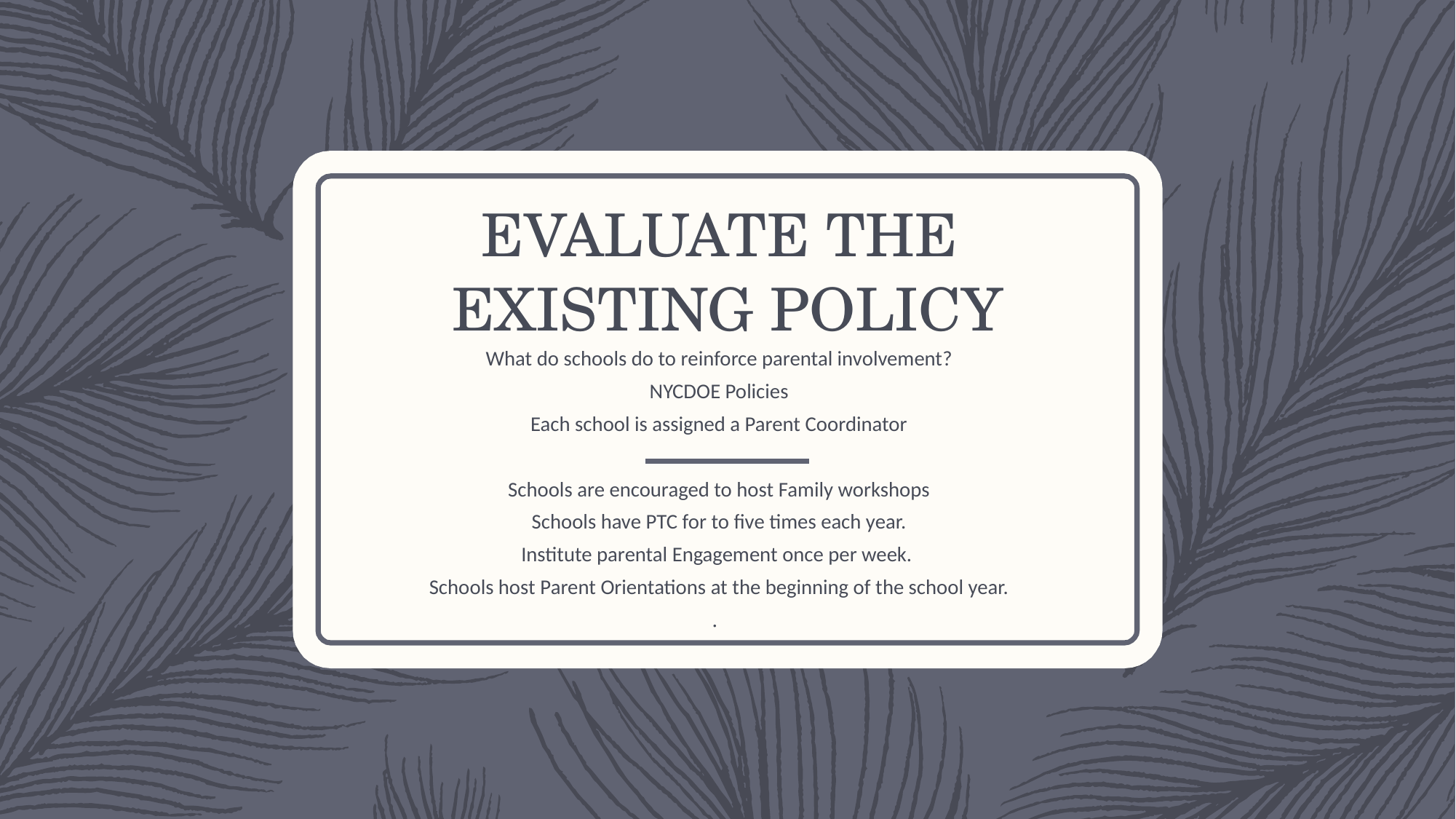

# EVALUATE THE EXISTING POLICY
What do schools do to reinforce parental involvement?
NYCDOE Policies
Each school is assigned a Parent Coordinator

Schools are encouraged to host Family workshops
Schools have PTC for to five times each year.
Institute parental Engagement once per week.
Schools host Parent Orientations at the beginning of the school year.
.